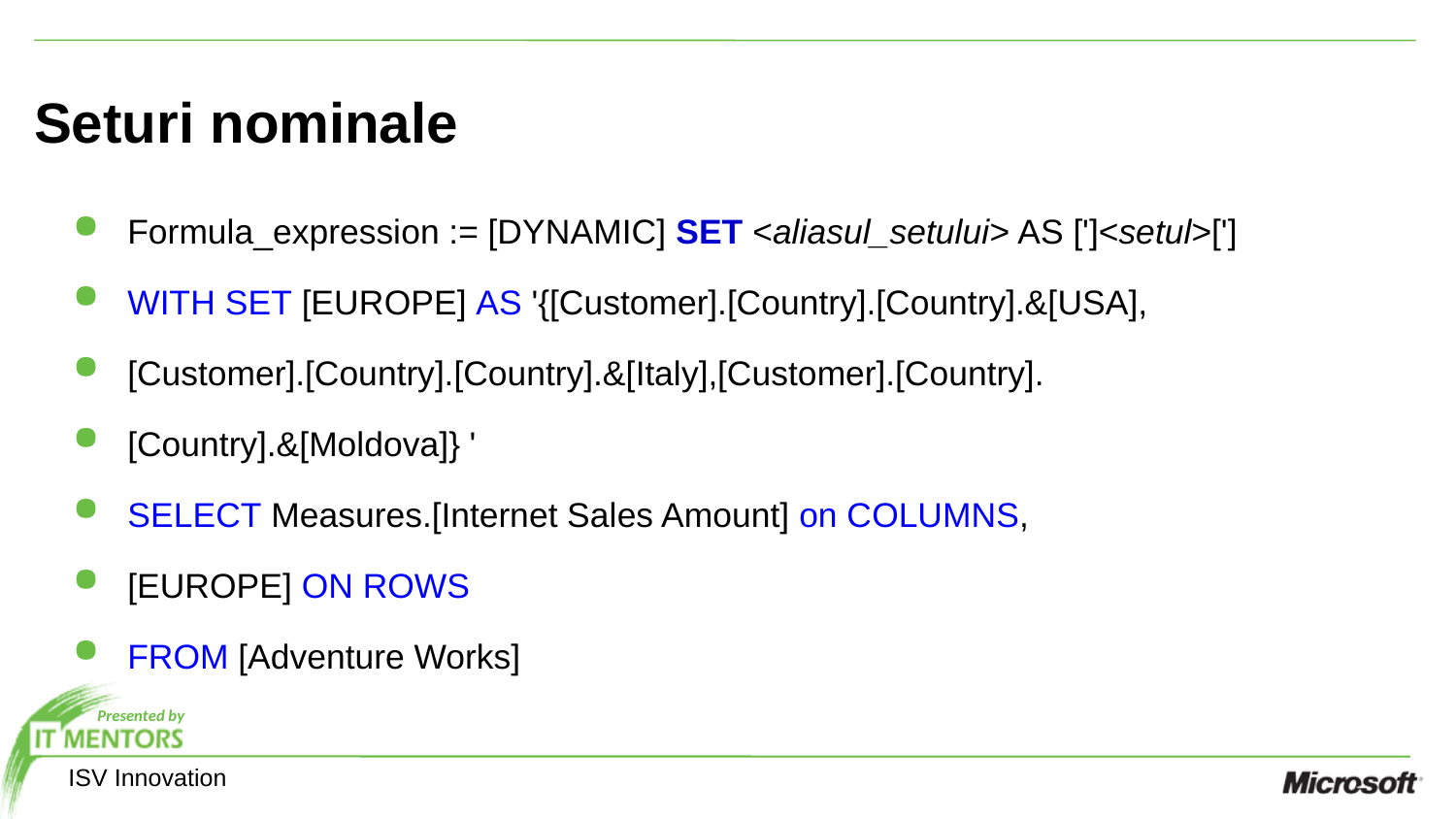

Seturi nominale
Formula_expression := [DYNAMIC] SET <aliasul_setului> AS [']<setul>[']
WITH SET [EUROPE] AS '{[Customer].[Country].[Country].&[USA],
[Customer].[Country].[Country].&[Italy],[Customer].[Country].
[Country].&[Moldova]} '
SELECT Measures.[Internet Sales Amount] on COLUMNS,
[EUROPE] ON ROWS
FROM [Adventure Works]